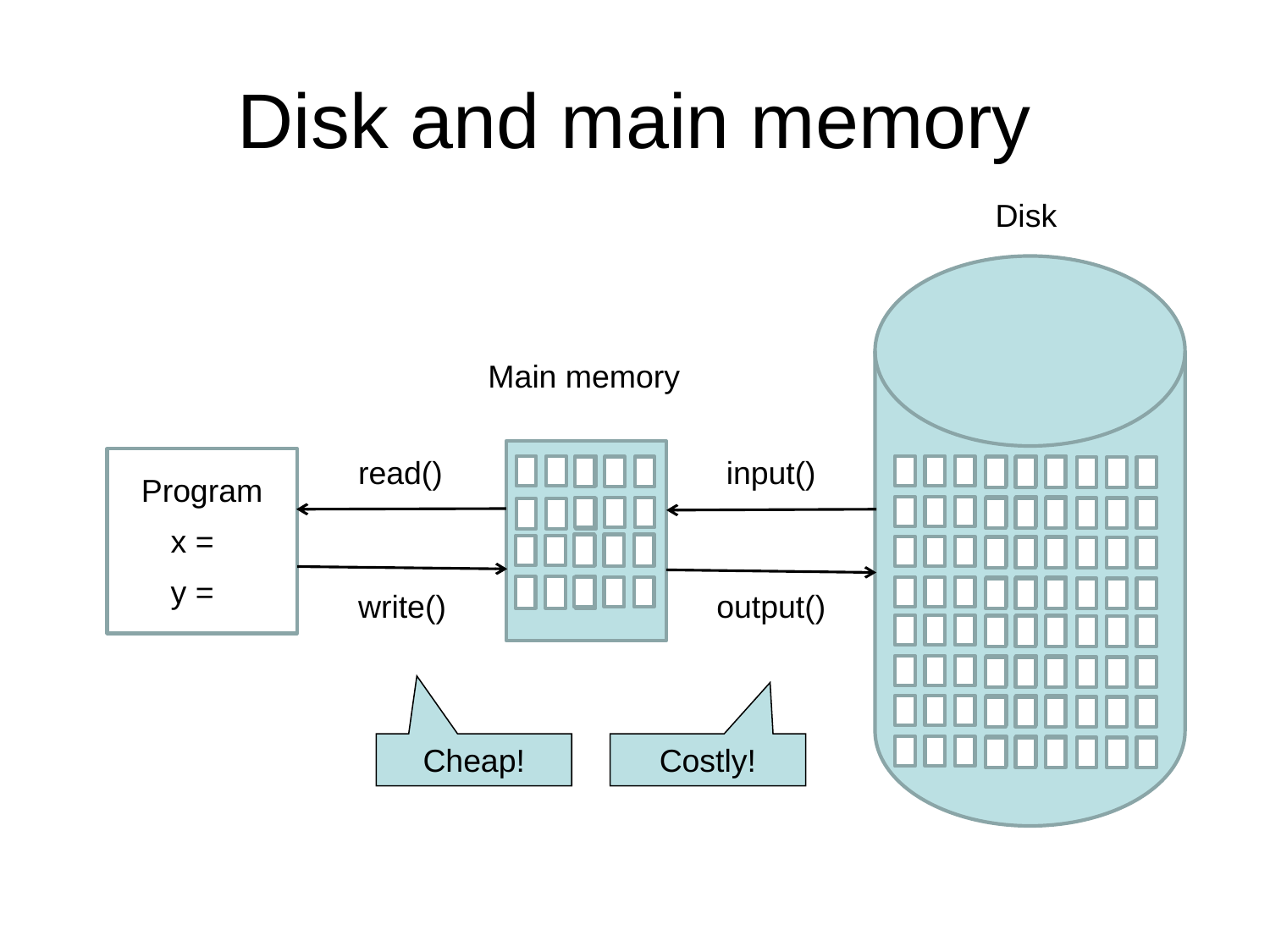

# Disk and main memory
Disk

Main memory

read()
input()

Program
x =
y =
write()
output()

Cheap!
Costly!